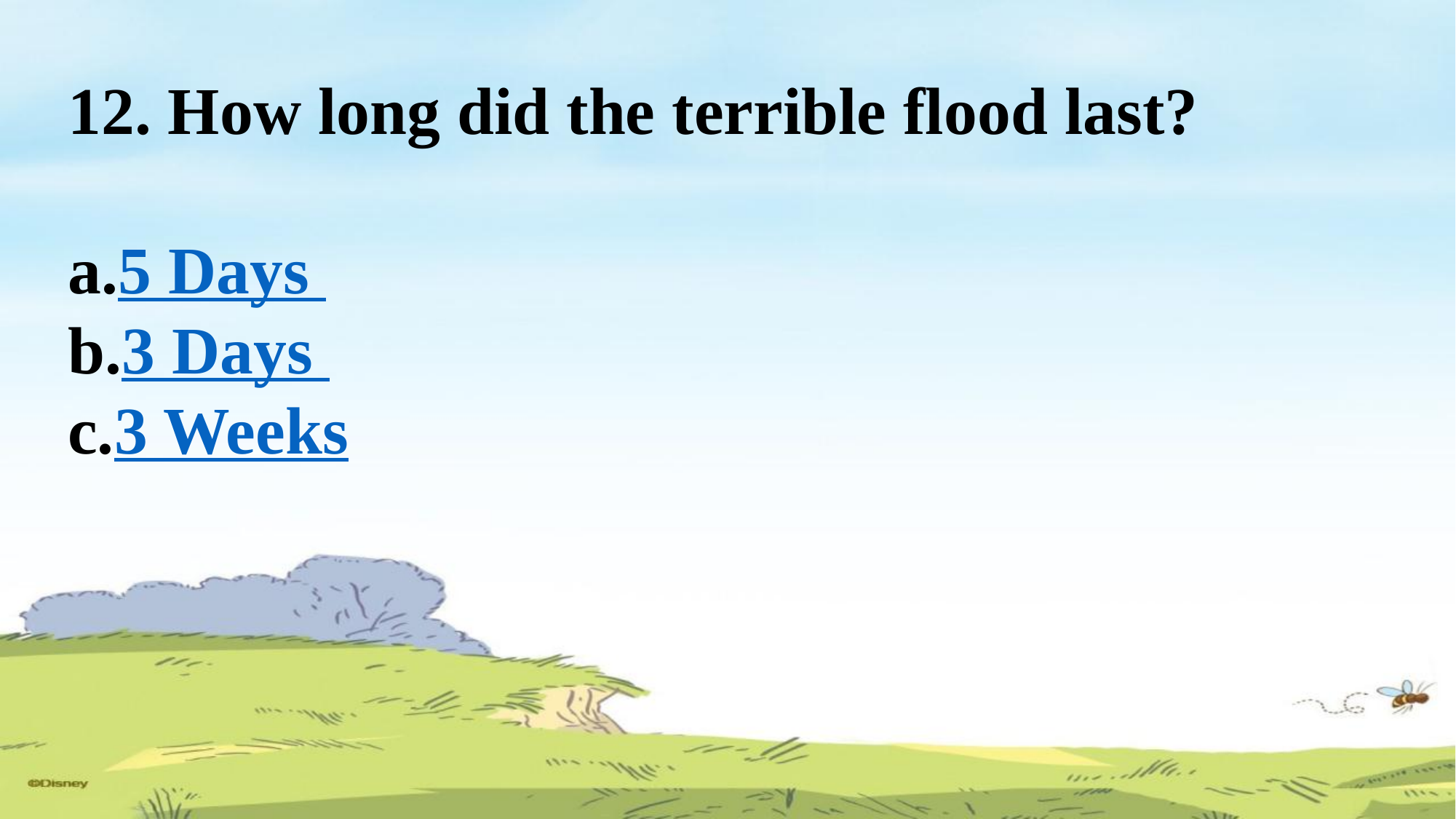

12. How long did the terrible flood last?

5 Days
3 Days
3 Weeks